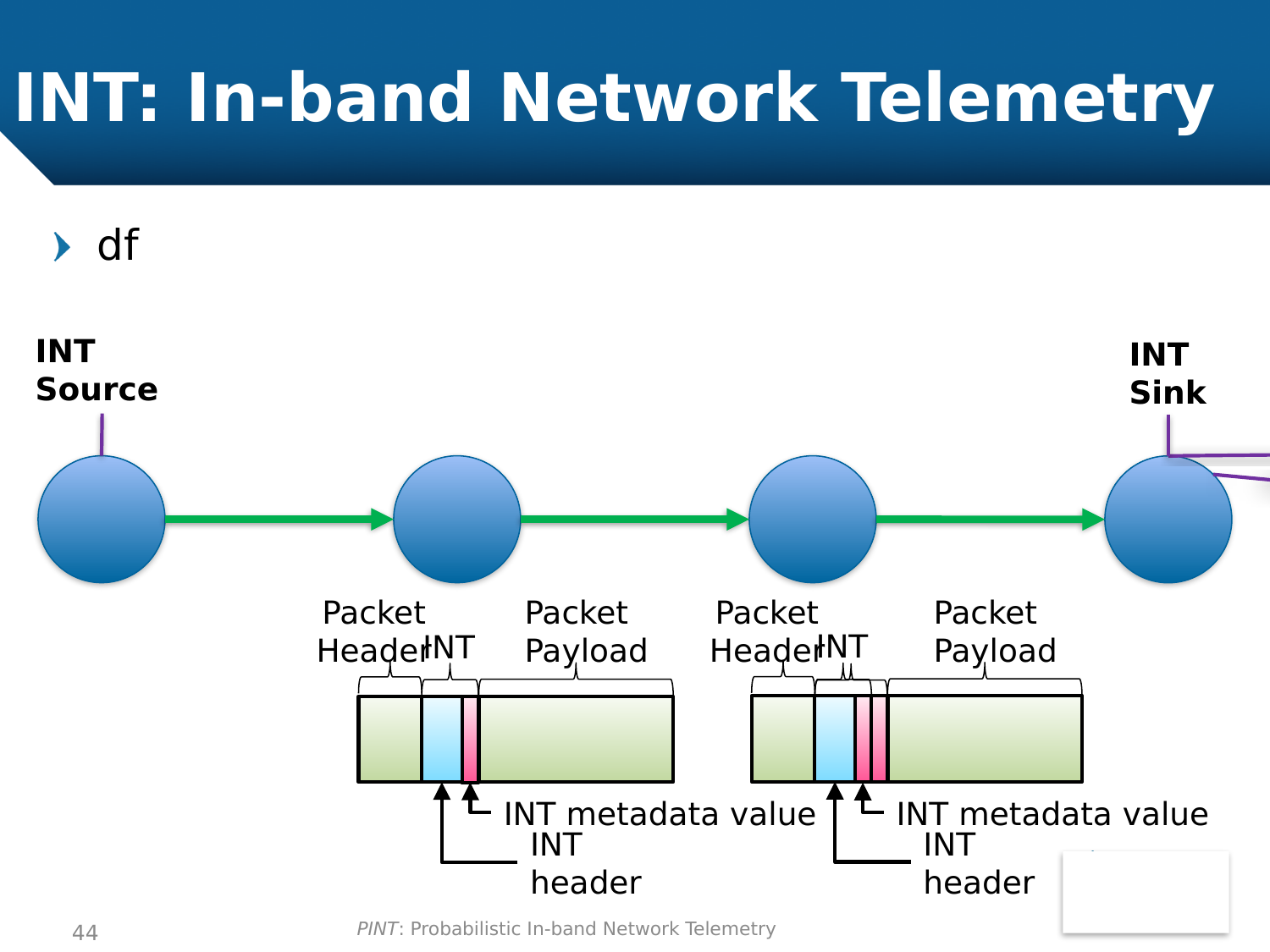

# INT: In-band Network Telemetry
df
INT Source
INT Sink

Packet Payload

Packet
Header

Packet Payload

Packet
Header

INT
INT

INT header

INT header
INT metadata value
INT metadata value
44